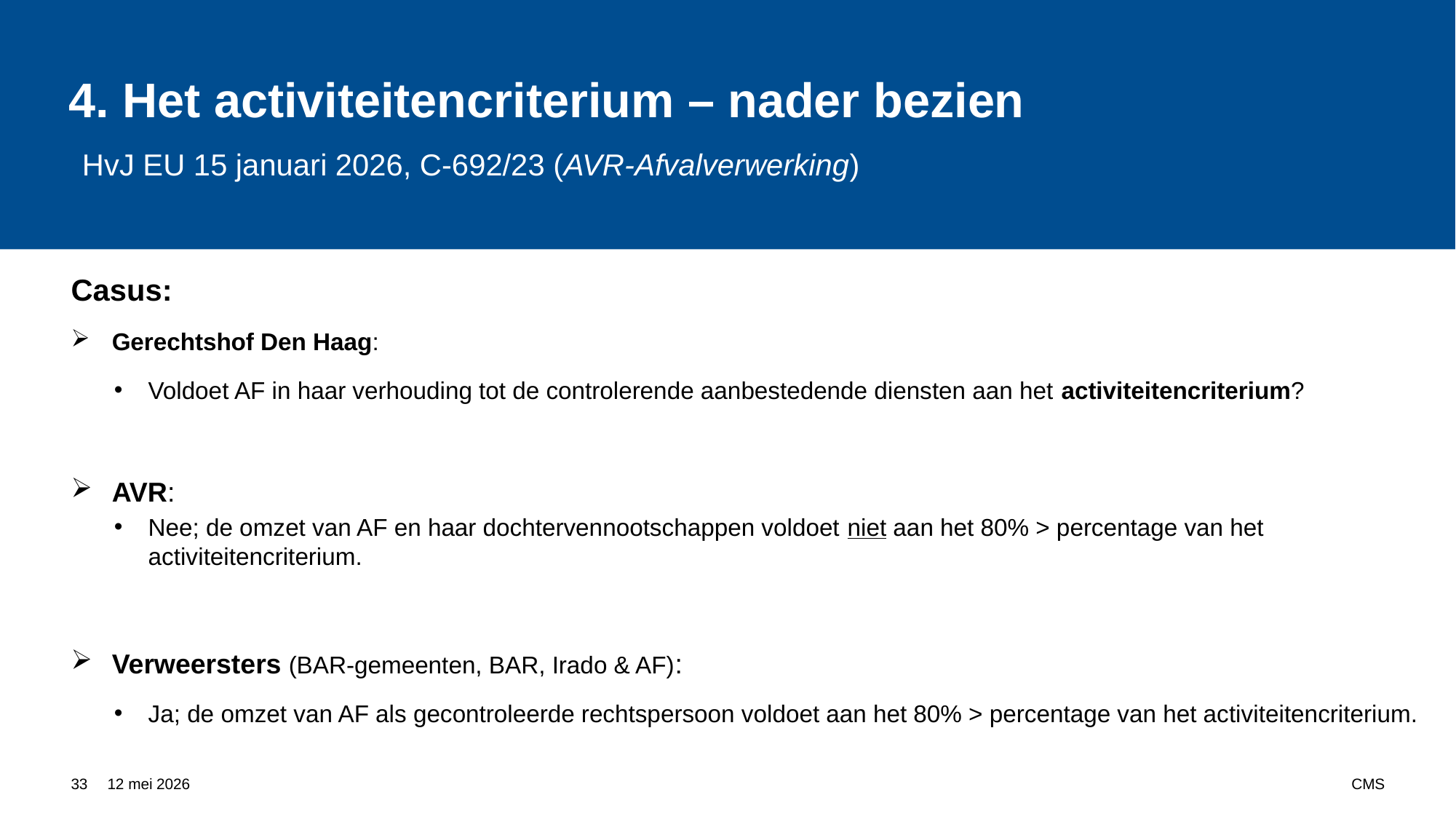

# 4. Het activiteitencriterium – nader bezien HvJ EU 15 januari 2026, C-692/23 (AVR-Afvalverwerking)
Casus:
Gerechtshof Den Haag:
Voldoet AF in haar verhouding tot de controlerende aanbestedende diensten aan het activiteitencriterium?

AVR:
Nee; de omzet van AF en haar dochtervennootschappen voldoet niet aan het 80% > percentage van het activiteitencriterium.

Verweersters (BAR-gemeenten, BAR, Irado & AF):
Ja; de omzet van AF als gecontroleerde rechtspersoon voldoet aan het 80% > percentage van het activiteitencriterium.

33